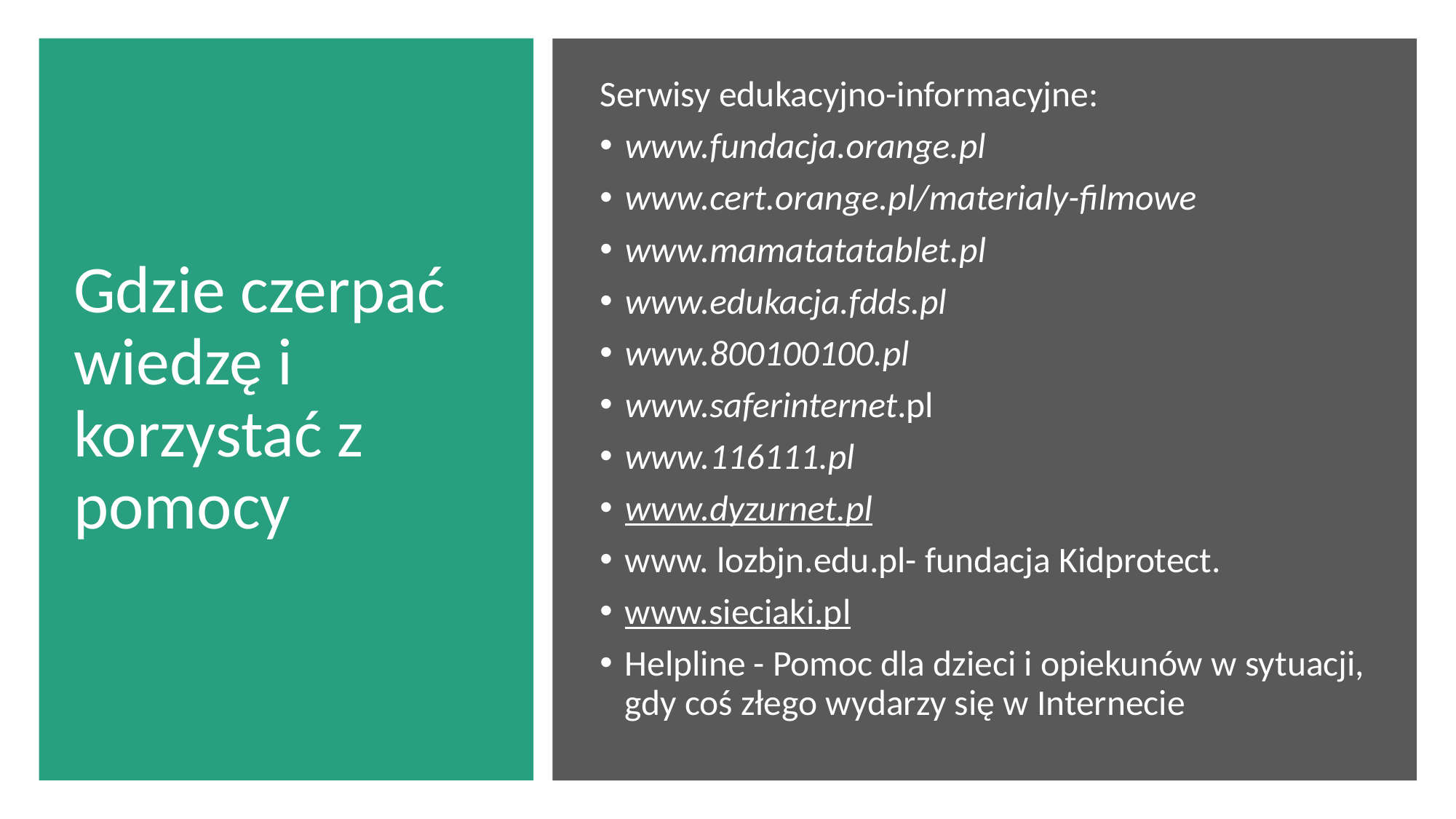

# Gdzie czerpać wiedzę i korzystać z pomocy
Serwisy edukacyjno-informacyjne:
www.fundacja.orange.pl
www.cert.orange.pl/materialy-filmowe
www.mamatatatablet.pl
www.edukacja.fdds.pl
www.800100100.pl
www.saferinternet.pl
www.116111.pl
www.dyzurnet.pl
www. lozbjn.edu.pl- fundacja Kidprotect.
www.sieciaki.pl
Helpline - Pomoc dla dzieci i opiekunów w sytuacji, gdy coś złego wydarzy się w Internecie